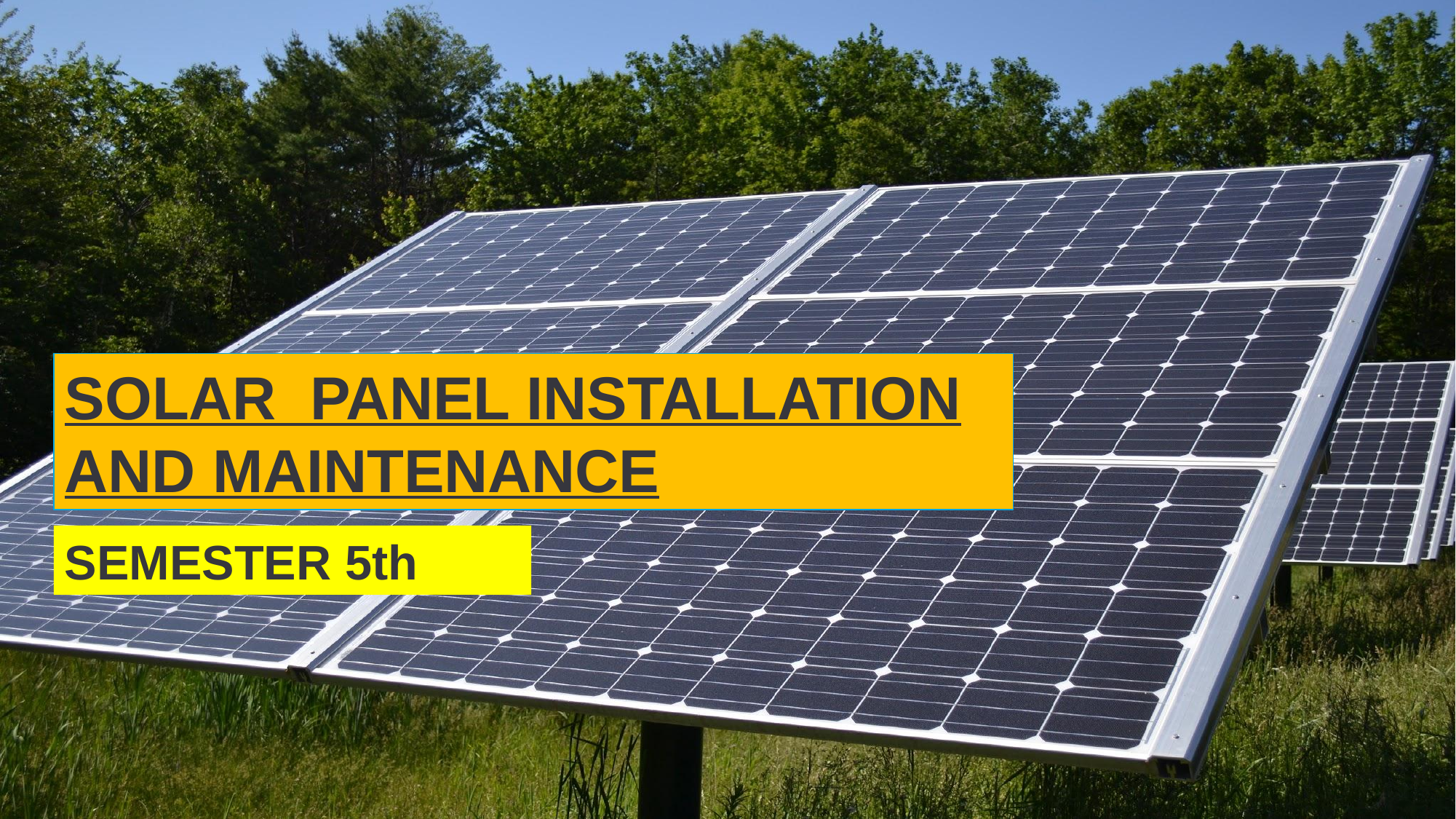

Career Planning
Reporter: xx    Date: 2019.6.14
SOLAR  PANEL INSTALLATION AND MAINTENANCE
SEMESTER 5th